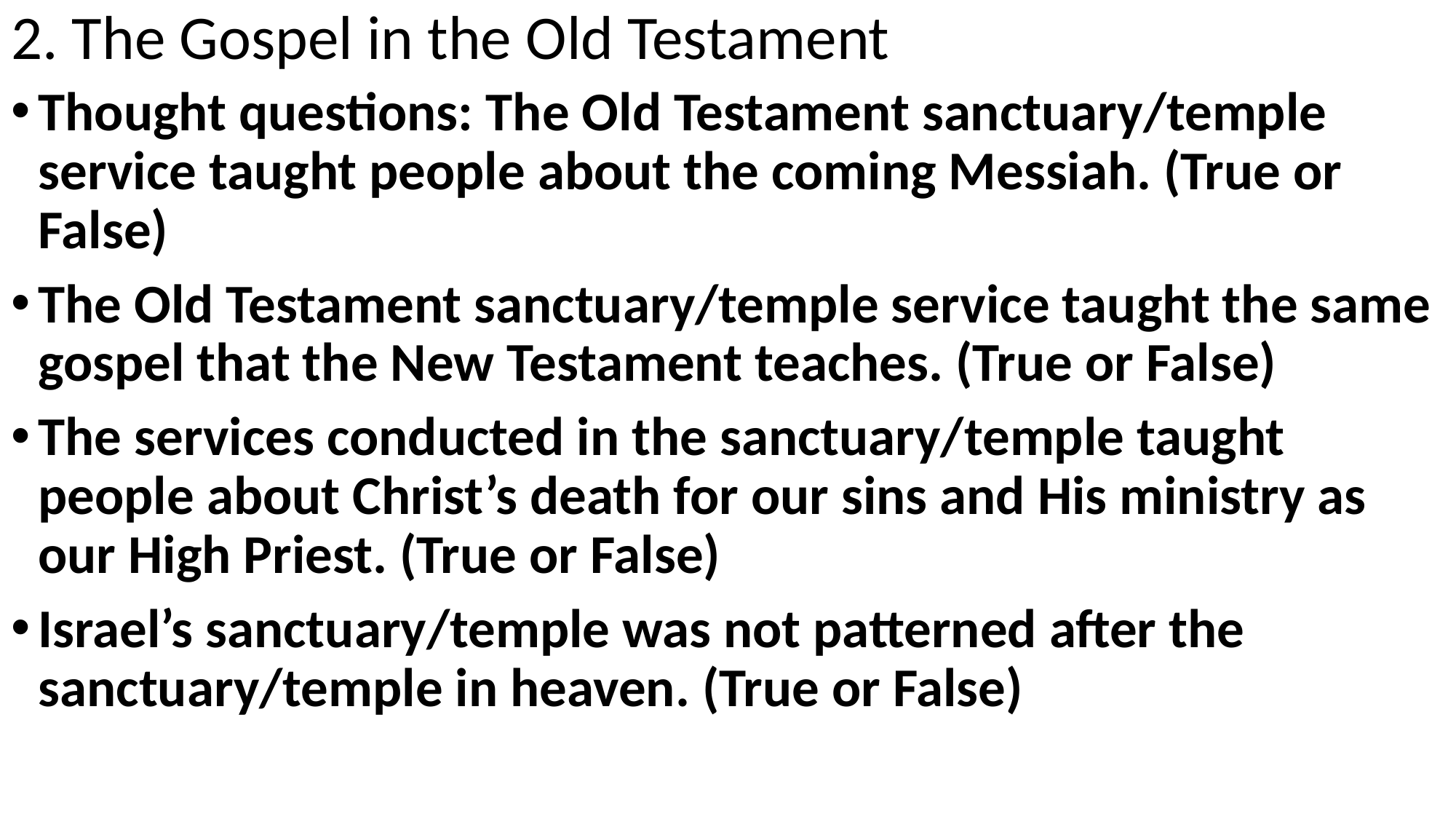

# 2. The Gospel in the Old Testament
Thought questions: The Old Testament sanctuary/temple service taught people about the coming Messiah. (True or False)
The Old Testament sanctuary/temple service taught the same gospel that the New Testament teaches. (True or False)
The services conducted in the sanctuary/temple taught people about Christ’s death for our sins and His ministry as our High Priest. (True or False)
Israel’s sanctuary/temple was not patterned after the sanctuary/temple in heaven. (True or False)